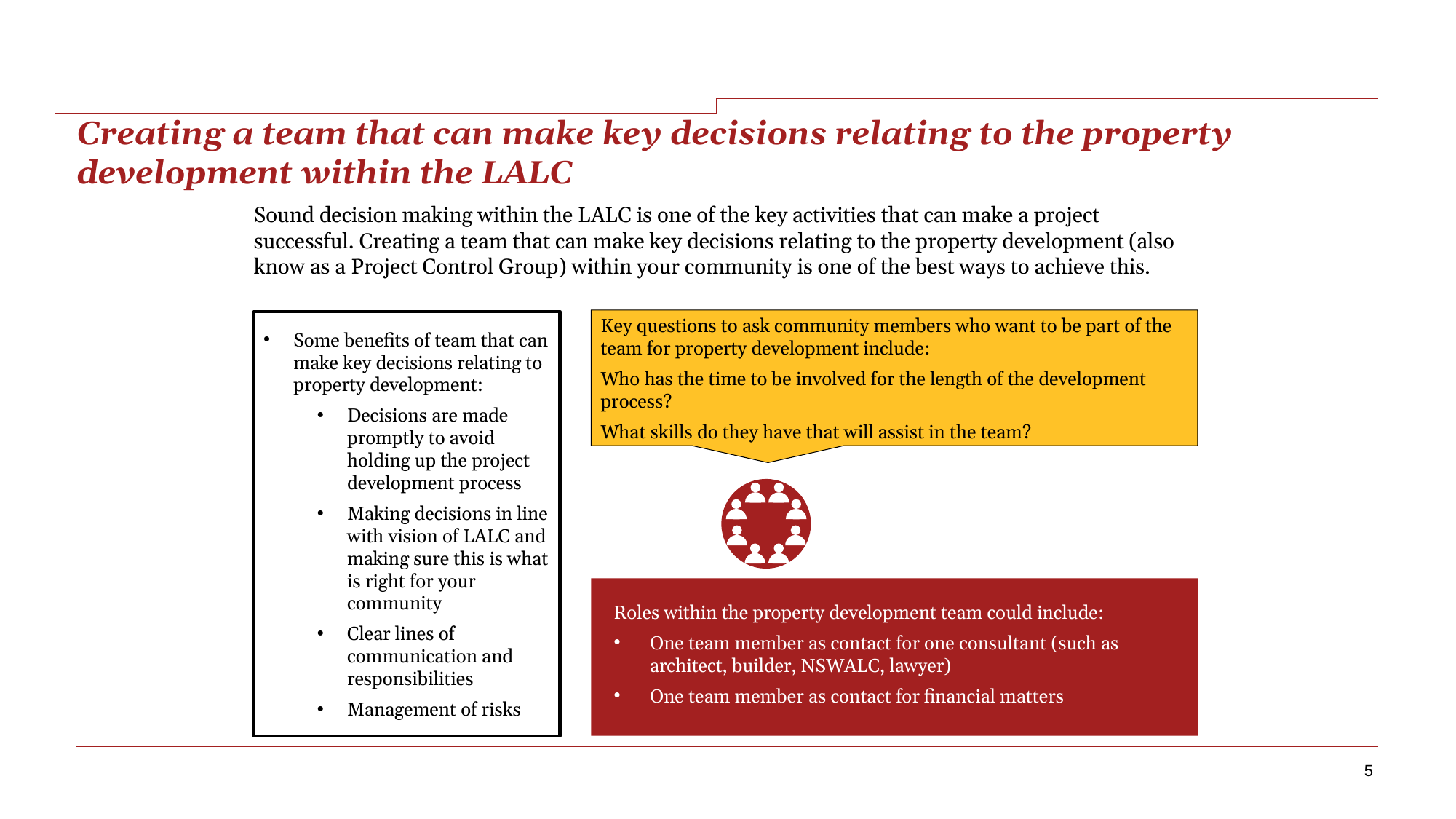

# Creating a team that can make key decisions relating to the property development within the LALC
Sound decision making within the LALC is one of the key activities that can make a project successful. Creating a team that can make key decisions relating to the property development (also know as a Project Control Group) within your community is one of the best ways to achieve this.
Key questions to ask community members who want to be part of the team for property development include:
Who has the time to be involved for the length of the development process?
What skills do they have that will assist in the team?
Some benefits of team that can make key decisions relating to property development:
Decisions are made promptly to avoid holding up the project development process
Making decisions in line with vision of LALC and making sure this is what is right for your community
Clear lines of communication and  responsibilities
Management of risks

Roles within the property development team could include:
One team member as contact for one consultant (such as architect, builder, NSWALC, lawyer)
One team member as contact for financial matters
5